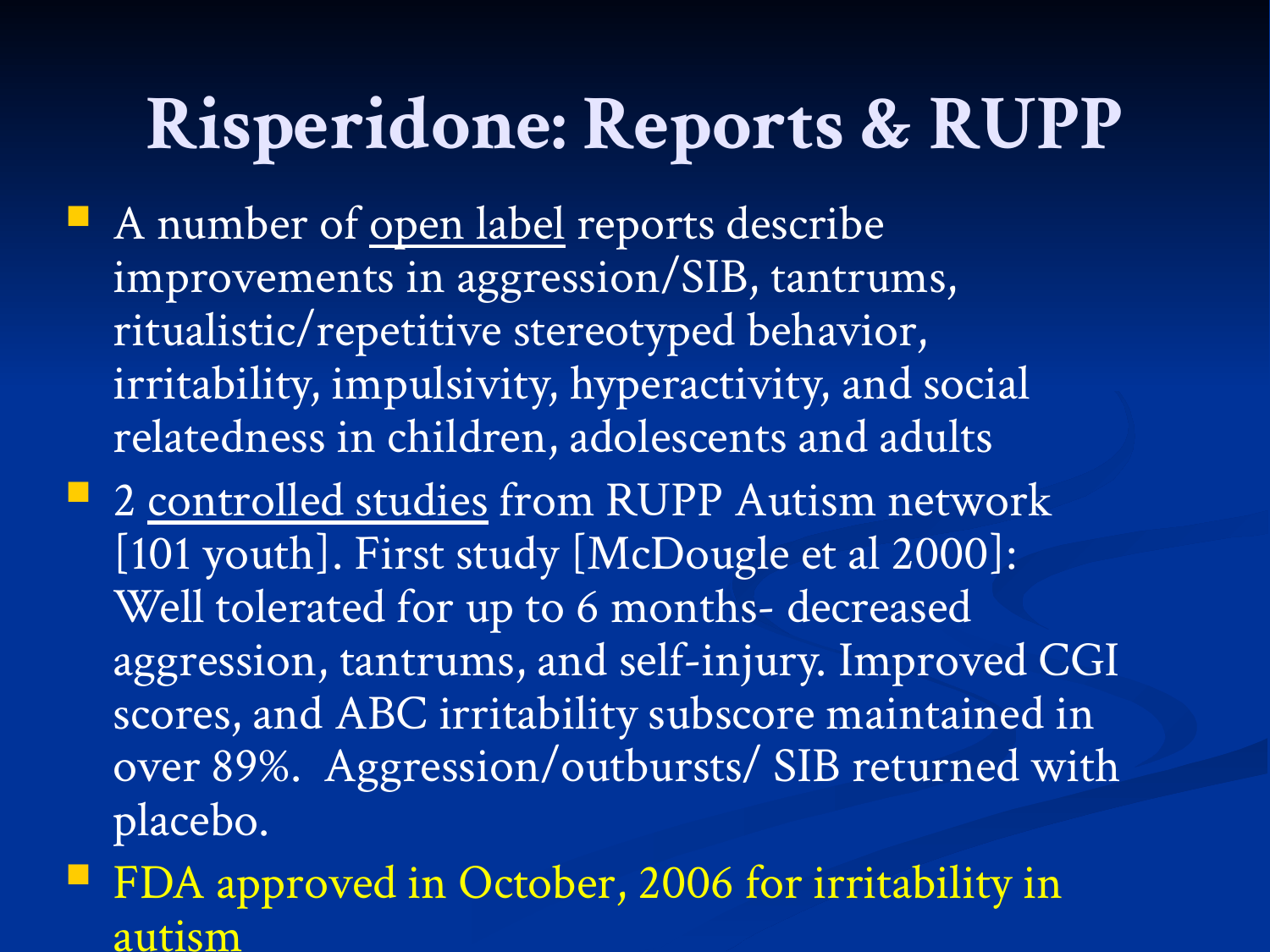

# Risperidone: Reports & RUPP
A number of open label reports describe improvements in aggression/SIB, tantrums, ritualistic/repetitive stereotyped behavior, irritability, impulsivity, hyperactivity, and social relatedness in children, adolescents and adults
2 controlled studies from RUPP Autism network [101 youth]. First study [McDougle et al 2000]:  Well tolerated for up to 6 months- decreased aggression, tantrums, and self-injury. Improved CGI scores, and ABC irritability subscore maintained in over 89%.  Aggression/outbursts/ SIB returned with placebo.
FDA approved in October, 2006 for irritability in autism